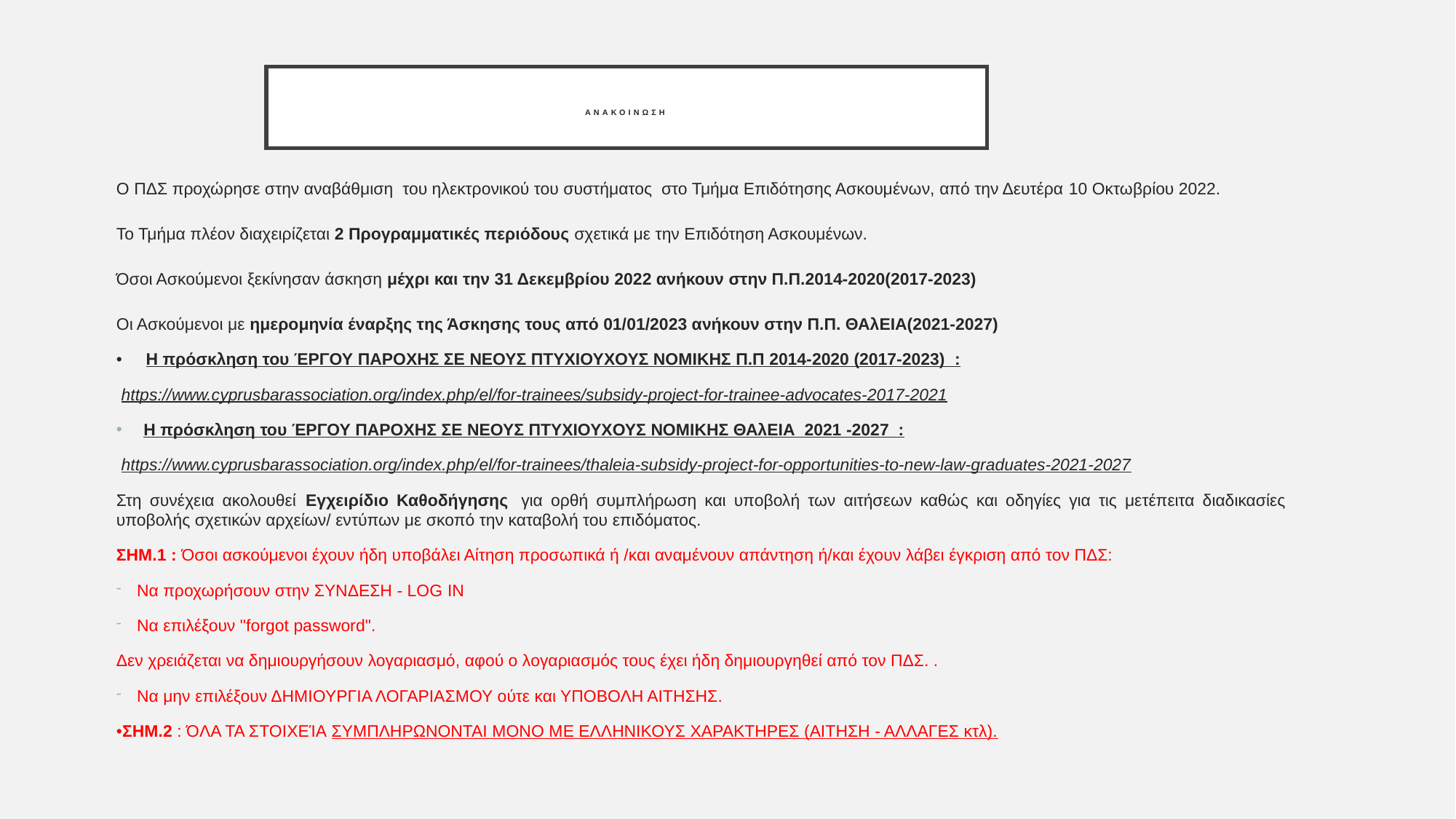

# ΑΝΑΚΟΙΝΩΣΗ
Ο ΠΔΣ προχώρησε στην αναβάθμιση  του ηλεκτρονικού του συστήματος  στο Τμήμα Επιδότησης Ασκουμένων, από την Δευτέρα 10 Οκτωβρίου 2022.
Το Τμήμα πλέον διαχειρίζεται 2 Προγραμματικές περιόδους σχετικά με την Επιδότηση Ασκουμένων.
Όσοι Ασκούμενοι ξεκίνησαν άσκηση μέχρι και την 31 Δεκεμβρίου 2022 ανήκουν στην Π.Π.2014-2020(2017-2023)
Οι Ασκούμενοι με ημερομηνία έναρξης της Άσκησης τους από 01/01/2023 ανήκουν στην Π.Π. ΘΑλΕΙΑ(2021-2027)
•     Η πρόσκληση του ΈΡΓΟΥ ΠΑΡΟΧΗΣ ΣΕ ΝΕΟΥΣ ΠΤΥΧΙΟΥΧΟΥΣ ΝΟΜΙΚΗΣ Π.Π 2014-2020 (2017-2023)  :
 https://www.cyprusbarassociation.org/index.php/el/for-trainees/subsidy-project-for-trainee-advocates-2017-2021
Η πρόσκληση του ΈΡΓΟΥ ΠΑΡΟΧΗΣ ΣΕ ΝΕΟΥΣ ΠΤΥΧΙΟΥΧΟΥΣ ΝΟΜΙΚΗΣ ΘΑλΕΙΑ  2021 -2027  :
 https://www.cyprusbarassociation.org/index.php/el/for-trainees/thaleia-subsidy-project-for-opportunities-to-new-law-graduates-2021-2027
Στη συνέχεια ακολουθεί  Εγχειρίδιο Καθοδήγησης  για ορθή συμπλήρωση και υποβολή των αιτήσεων καθώς και οδηγίες για τις μετέπειτα διαδικασίες υποβολής σχετικών αρχείων/ εντύπων με σκοπό την καταβολή του επιδόματος.
ΣΗΜ.1 : Όσοι ασκούμενοι έχουν ήδη υποβάλει Αίτηση προσωπικά ή /και αναμένουν απάντηση ή/και έχουν λάβει έγκριση από τον ΠΔΣ:
Να προχωρήσουν στην ΣΥΝΔΕΣΗ - LOG IN
Να επιλέξουν "forgot password".
Δεν χρειάζεται να δημιουργήσουν λογαριασμό, αφού ο λογαριασμός τους έχει ήδη δημιουργηθεί από τον ΠΔΣ. .
Να μην επιλέξουν ΔΗΜΙΟΥΡΓΙΑ ΛΟΓΑΡΙΑΣΜΟΥ ούτε και ΥΠΟΒΟΛΗ ΑΙΤΗΣΗΣ.
•ΣΗΜ.2 : ΌΛΑ ΤΑ ΣΤΟΙΧΕΊΑ ΣΥΜΠΛΗΡΩΝΟΝΤΑΙ ΜΟΝΟ ΜΕ ΕΛΛΗΝΙΚΟΥΣ ΧΑΡΑΚΤΗΡΕΣ (ΑΙΤΗΣΗ - ΑΛΛΑΓΕΣ κτλ).